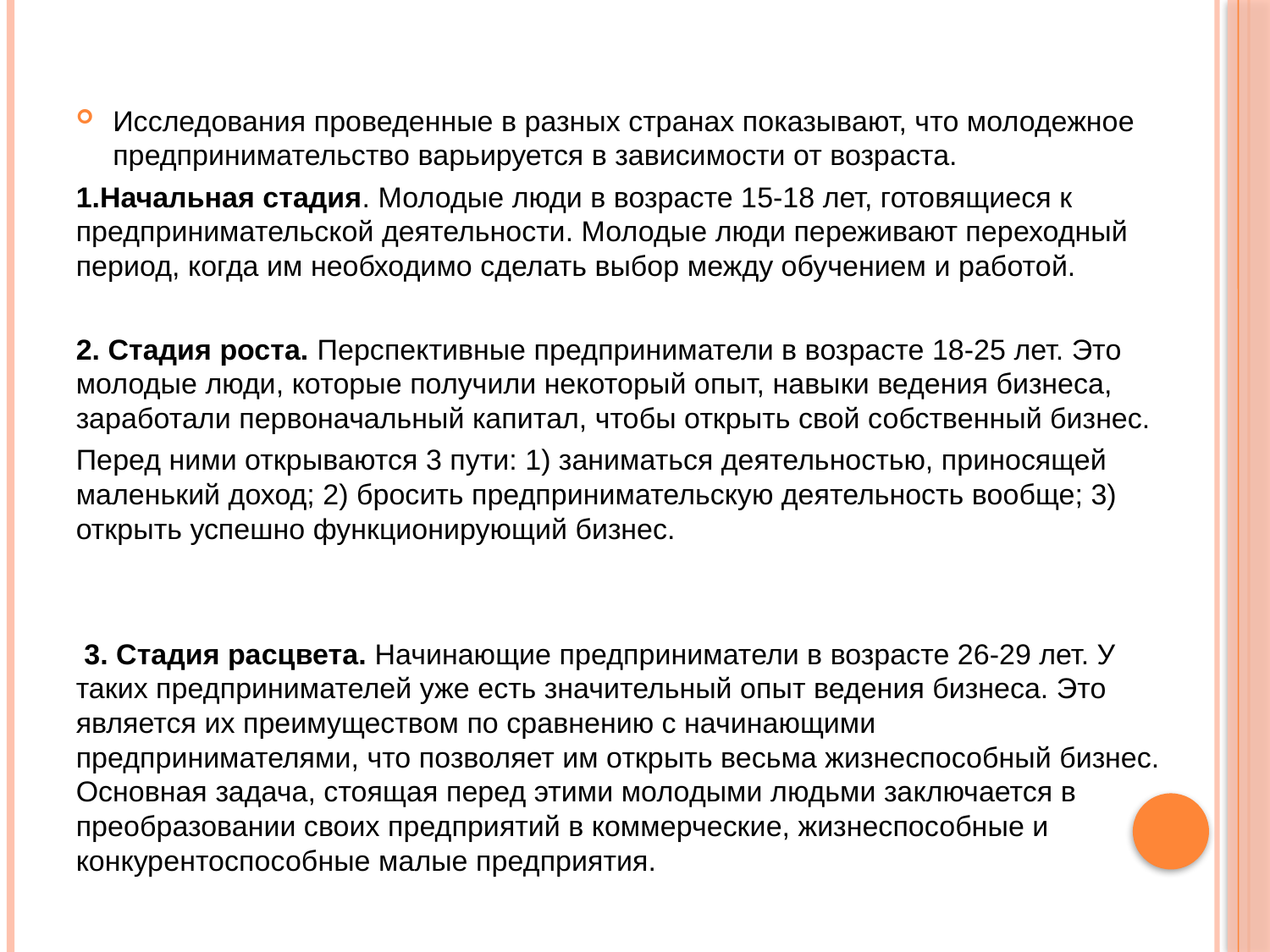

Исследования проведенные в разных странах показывают, что молодежное предпринимательство варьируется в зависимости от возраста.
1.Начальная стадия. Молодые люди в возрасте 15-18 лет, готовящиеся к предпринимательской деятельности. Молодые люди переживают переходный период, когда им необходимо сделать выбор между обучением и работой.

2. Стадия роста. Перспективные предприниматели в возрасте 18-25 лет. Это молодые люди, которые получили некоторый опыт, навыки ведения бизнеса, заработали первоначальный капитал, чтобы открыть свой собственный бизнес.
Перед ними открываются 3 пути: 1) заниматься деятельностью, приносящей маленький доход; 2) бросить предпринимательскую деятельность вообще; 3) открыть успешно функционирующий бизнес.

 3. Стадия расцвета. Начинающие предприниматели в возрасте 26-29 лет. У таких предпринимателей уже есть значительный опыт ведения бизнеса. Это является их преимуществом по сравнению с начинающими предпринимателями, что позволяет им открыть весьма жизнеспособный бизнес. Основная задача, стоящая перед этими молодыми людьми заключается в преобразовании своих предприятий в коммерческие, жизнеспособные и конкурентоспособные малые предприятия.